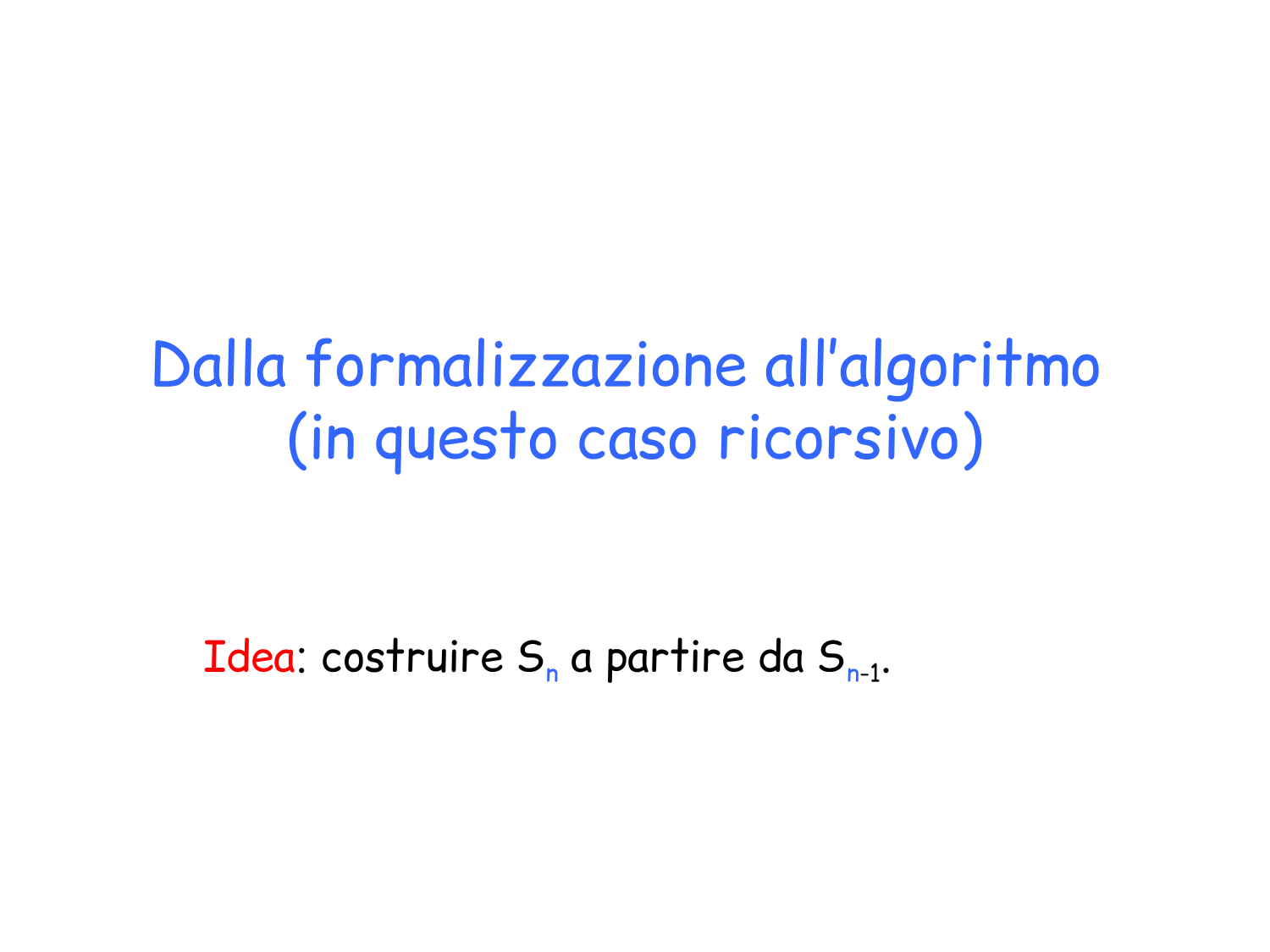

# Dalla formalizzazione all’algoritmo (in questo caso ricorsivo)
Idea: costruire Sn a partire da Sn-1.